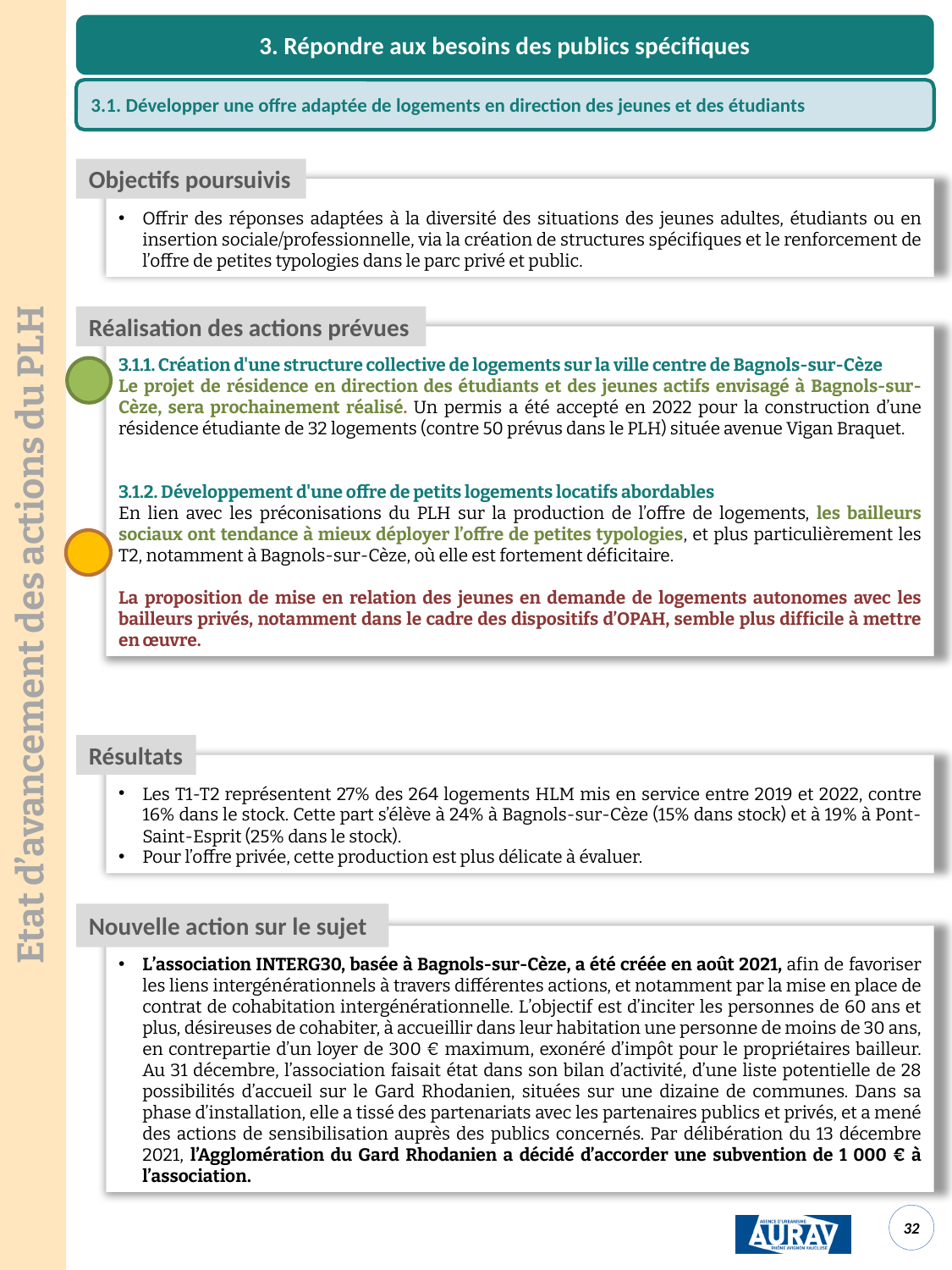

3. Répondre aux besoins des publics spécifiques
3.1. Développer une offre adaptée de logements en direction des jeunes et des étudiants
Objectifs poursuivis

Offrir des réponses adaptées à la diversité des situations des jeunes adultes, étudiants ou en insertion sociale/professionnelle, via la création de structures spécifiques et le renforcement de l’offre de petites typologies dans le parc privé et public.
Réalisation des actions prévues

3.1.1. Création d'une structure collective de logements sur la ville centre de Bagnols-sur-Cèze
Le projet de résidence en direction des étudiants et des jeunes actifs envisagé à Bagnols-sur-Cèze, sera prochainement réalisé. Un permis a été accepté en 2022 pour la construction d’une résidence étudiante de 32 logements (contre 50 prévus dans le PLH) située avenue Vigan Braquet.

3.1.2. Développement d'une offre de petits logements locatifs abordables
En lien avec les préconisations du PLH sur la production de l’offre de logements, les bailleurs sociaux ont tendance à mieux déployer l’offre de petites typologies, et plus particulièrement les T2, notamment à Bagnols-sur-Cèze, où elle est fortement déficitaire.

La proposition de mise en relation des jeunes en demande de logements autonomes avec les bailleurs privés, notamment dans le cadre des dispositifs d’OPAH, semble plus difficile à mettre en œuvre.

Etat d’avancement des actions du PLH
Résultats

Les T1-T2 représentent 27% des 264 logements HLM mis en service entre 2019 et 2022, contre 16% dans le stock. Cette part s’élève à 24% à Bagnols-sur-Cèze (15% dans stock) et à 19% à Pont-Saint-Esprit (25% dans le stock).
Pour l’offre privée, cette production est plus délicate à évaluer.
Nouvelle action sur le sujet

L’association INTERG30, basée à Bagnols-sur-Cèze, a été créée en août 2021, afin de favoriser les liens intergénérationnels à travers différentes actions, et notamment par la mise en place de contrat de cohabitation intergénérationnelle. L’objectif est d’inciter les personnes de 60 ans et plus, désireuses de cohabiter, à accueillir dans leur habitation une personne de moins de 30 ans, en contrepartie d’un loyer de 300 € maximum, exonéré d’impôt pour le propriétaires bailleur. Au 31 décembre, l’association faisait état dans son bilan d’activité, d’une liste potentielle de 28 possibilités d’accueil sur le Gard Rhodanien, situées sur une dizaine de communes. Dans sa phase d’installation, elle a tissé des partenariats avec les partenaires publics et privés, et a mené des actions de sensibilisation auprès des publics concernés. Par délibération du 13 décembre 2021, l’Agglomération du Gard Rhodanien a décidé d’accorder une subvention de 1 000 € à l’association.
32